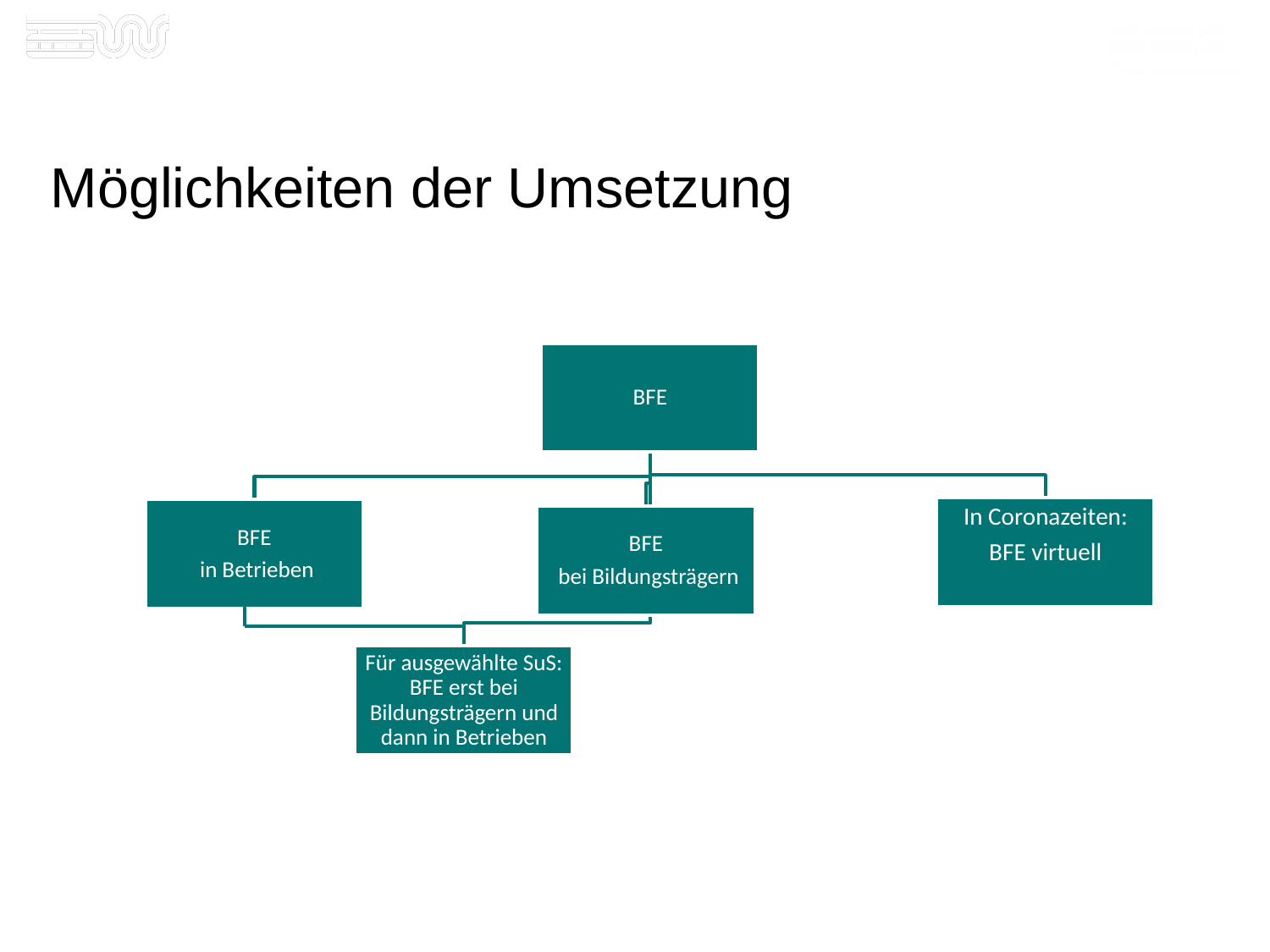

# Möglichkeiten der Umsetzung
BFE
BFE
 bei Bildungsträgern
BFE
 in Betrieben
Für ausgewählte SuS:
BFE erst bei Bildungsträgern und dann in Betrieben
In Coronazeiten:
BFE virtuell

6
Sj 21/22
Kommunale Koordinierung Wuppertal